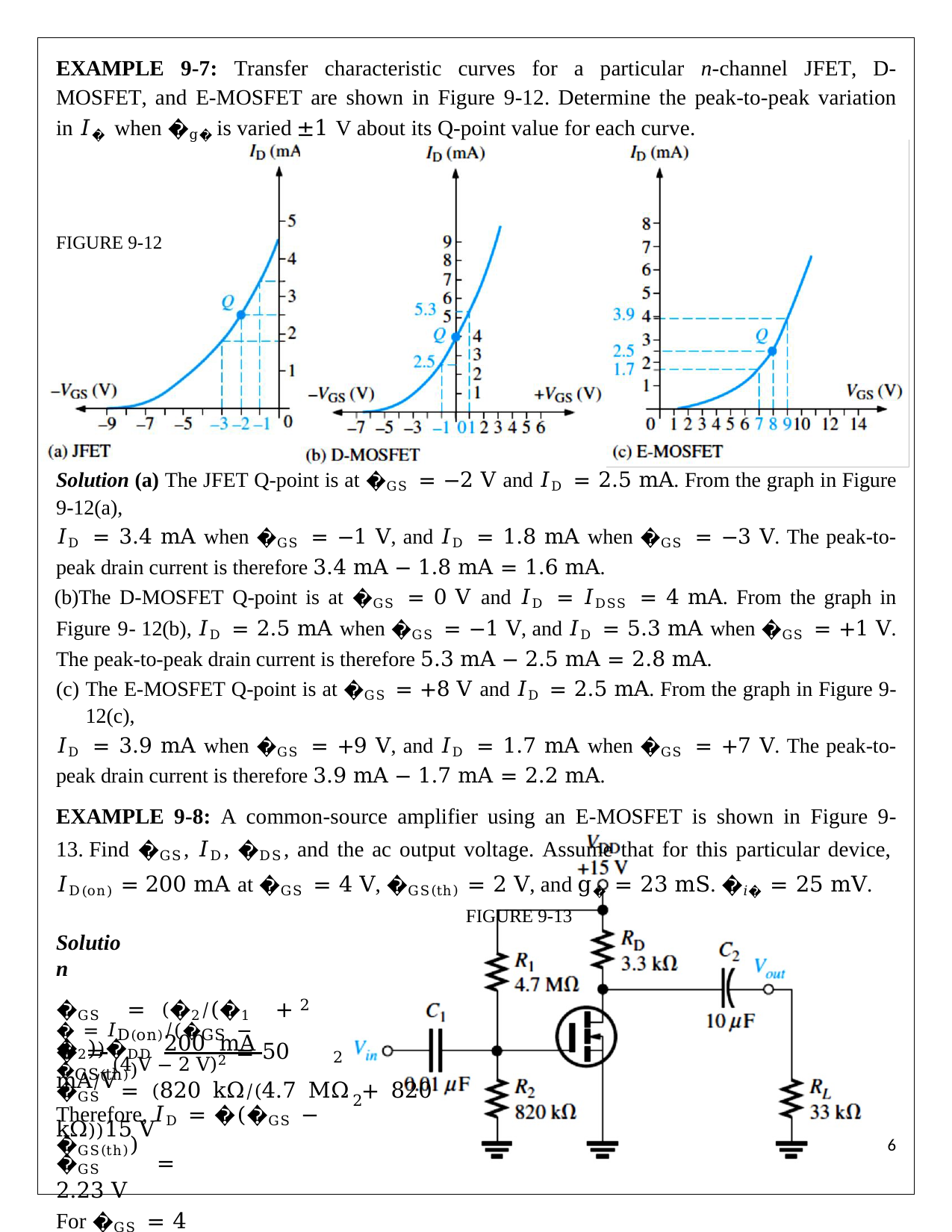

EXAMPLE 9-7: Transfer characteristic curves for a particular n-channel JFET, D-MOSFET, and E-MOSFET are shown in Figure 9-12. Determine the peak-to-peak variation in 𝐼�  when �g� is varied ±1 V about its Q-point value for each curve.

FIGURE 9-12
Solution (a) The JFET Q-point is at �GS  = −2 V and 𝐼D  = 2.5 mA. From the graph in Figure 9-12(a),
𝐼D  = 3.4 mA when �GS  = −1 V, and 𝐼D  = 1.8 mA when �GS  = −3 V. The peak-to-peak drain current is therefore 3.4 mA − 1.8 mA = 1.6 mA.
The D-MOSFET Q-point is at �GS  = 0 V and 𝐼D  = 𝐼DSS  = 4 mA. From the graph in Figure 9- 12(b), 𝐼D  = 2.5 mA when �GS  = −1 V, and 𝐼D  = 5.3 mA when �GS  = +1 V. The peak-to-peak drain current is therefore 5.3 mA − 2.5 mA = 2.8 mA.
The E-MOSFET Q-point is at �GS  = +8 V and 𝐼D  = 2.5 mA. From the graph in Figure 9-12(c),
𝐼D  = 3.9 mA when �GS  = +9 V, and 𝐼D  = 1.7 mA when �GS  = +7 V. The peak-to-peak drain current is therefore 3.9 mA − 1.7 mA = 2.2 mA.

EXAMPLE 9-8: A common-source amplifier using an E-MOSFET is shown in Figure 9-13. Find �GS, 𝐼D, �DS, and the ac output voltage. Assume that for this particular device,  𝐼D(on)  = 200 mA at �GS  = 4 V, �GS(th)  = 2 V, and g�  = 23 mS. �𝑖�  = 25 mV.
FIGURE 9-13
Solution
�GS  = (�2⁄(�1  + �2))�DD
�GS  = (820 kΩ⁄(4.7 MΩ + 820 kΩ))15 V
�GS  = 2.23 V
For �GS  = 4 V,

2
� = 𝐼D(on)⁄(�GS  − �GS(th))
 	200  mA
� = (4 V − 2 V)2  = 50  mA⁄V
2
2
Therefore, 𝐼D  = �(�GS  − �GS(th))
6